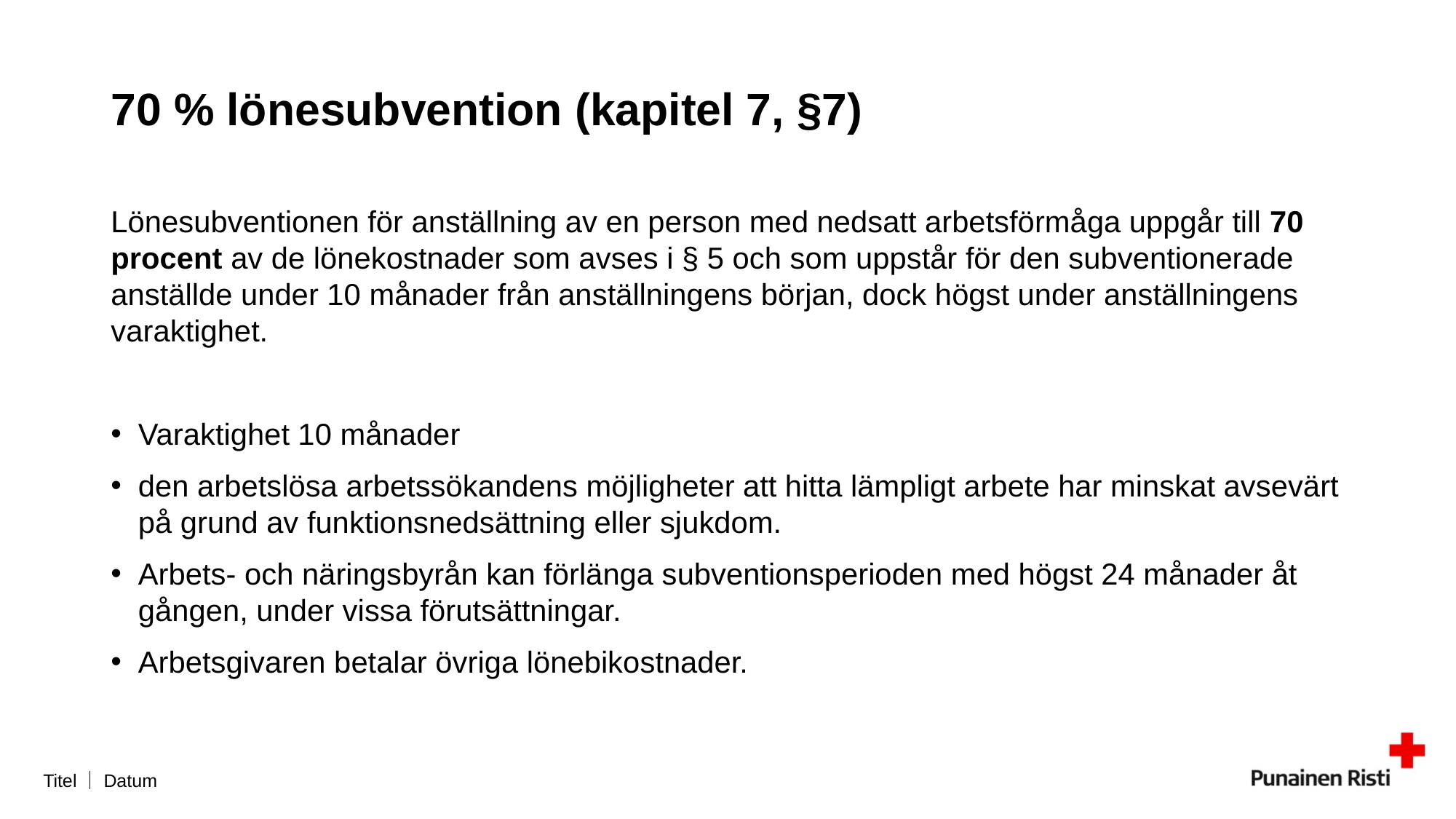

# 70 % lönesubvention (kapitel 7, §7)
Lönesubventionen för anställning av en person med nedsatt arbetsförmåga uppgår till 70 procent av de lönekostnader som avses i § 5 och som uppstår för den subventionerade anställde under 10 månader från anställningens början, dock högst under anställningens varaktighet.

Varaktighet 10 månader
den arbetslösa arbetssökandens möjligheter att hitta lämpligt arbete har minskat avsevärt på grund av funktionsnedsättning eller sjukdom.
Arbets- och näringsbyrån kan förlänga subventionsperioden med högst 24 månader åt gången, under vissa förutsättningar.
Arbetsgivaren betalar övriga lönebikostnader.